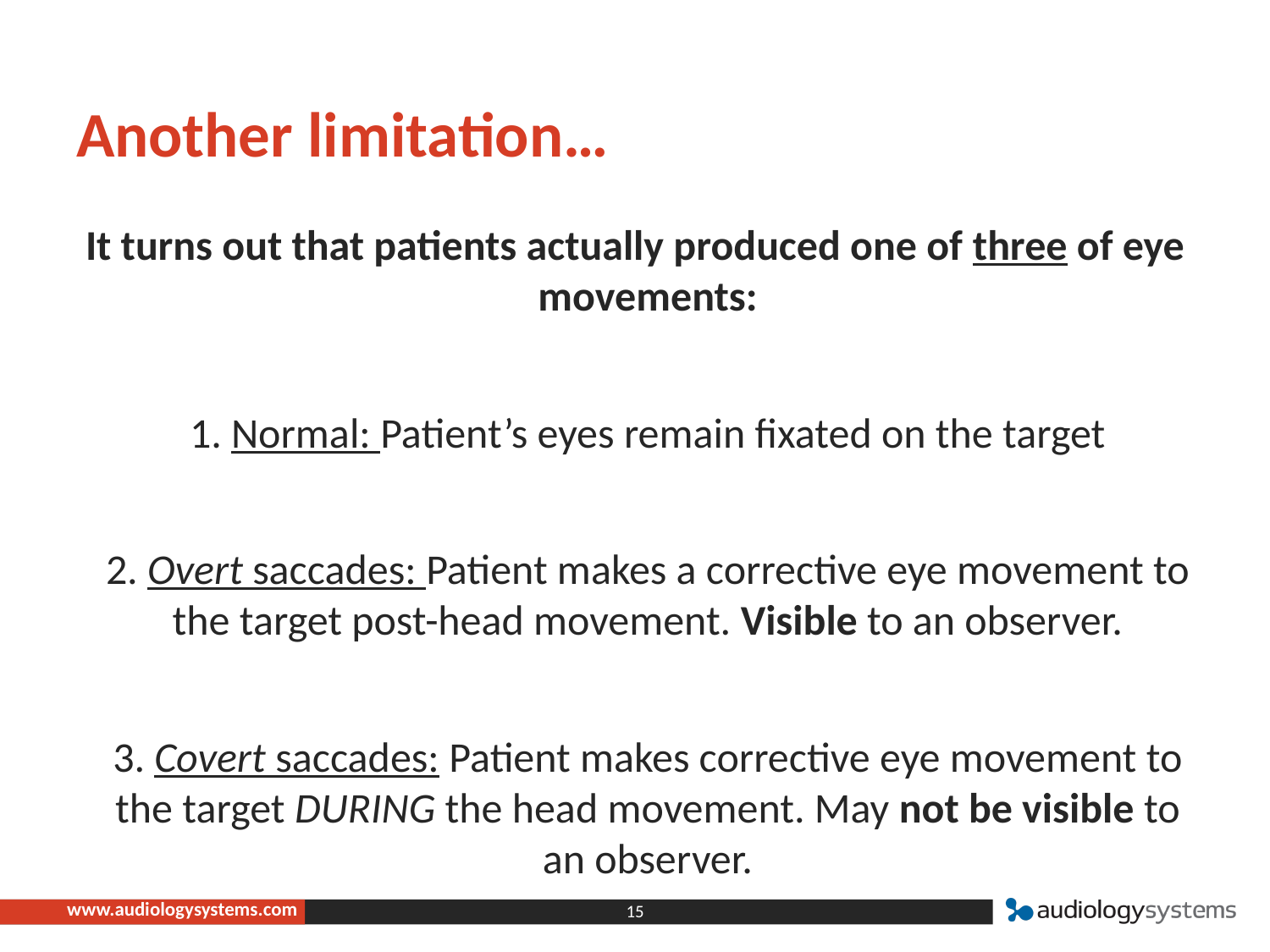

# Another limitation…
It turns out that patients actually produced one of three of eye movements:

	1. Normal: Patient’s eyes remain fixated on the target

	2. Overt saccades: Patient makes a corrective eye movement to the target post-head movement. Visible to an observer.

	3. Covert saccades: Patient makes corrective eye movement to the target DURING the head movement. May not be visible to an observer.
15